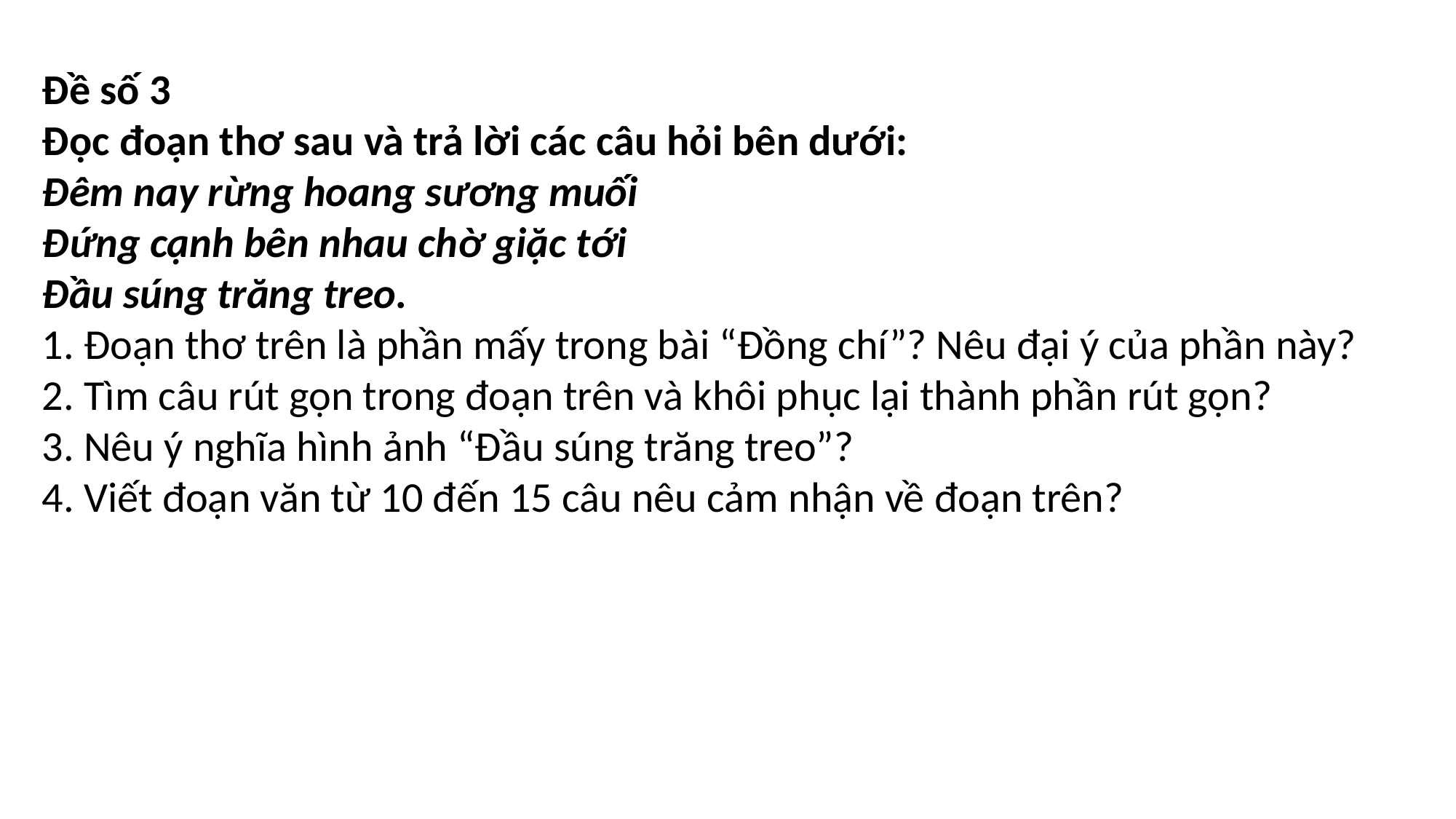

Đề số 3
Đọc đoạn thơ sau và trả lời các câu hỏi bên dưới:
Đêm nay rừng hoang sương muối
Đứng cạnh bên nhau chờ giặc tới
Đầu súng trăng treo.
1. Đoạn thơ trên là phần mấy trong bài “Đồng chí”? Nêu đại ý của phần này?
2. Tìm câu rút gọn trong đoạn trên và khôi phục lại thành phần rút gọn?
3. Nêu ý nghĩa hình ảnh “Đầu súng trăng treo”?
4. Viết đoạn văn từ 10 đến 15 câu nêu cảm nhận về đoạn trên?